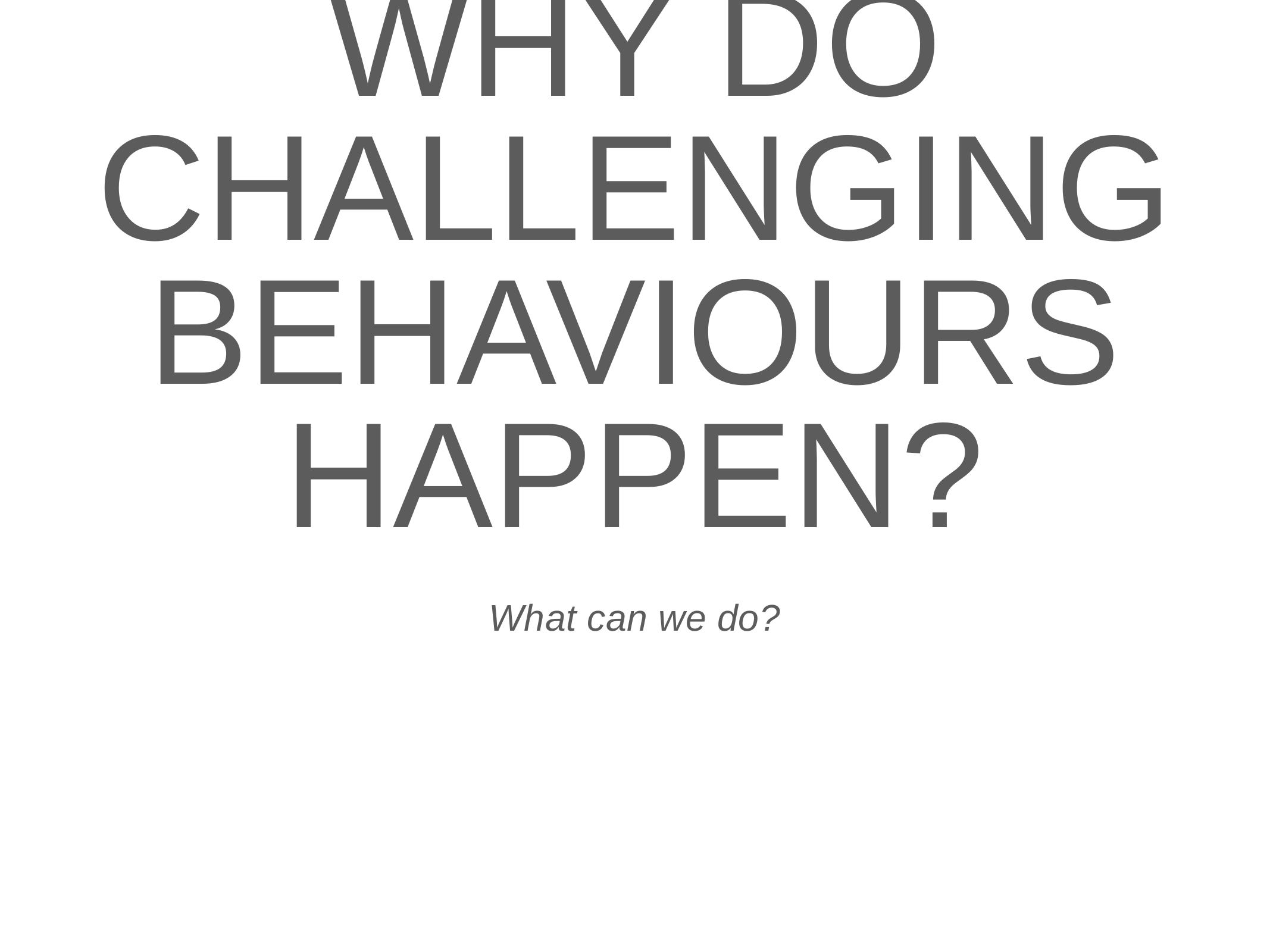

# Why do challenging behaviours happen?
What can we do?